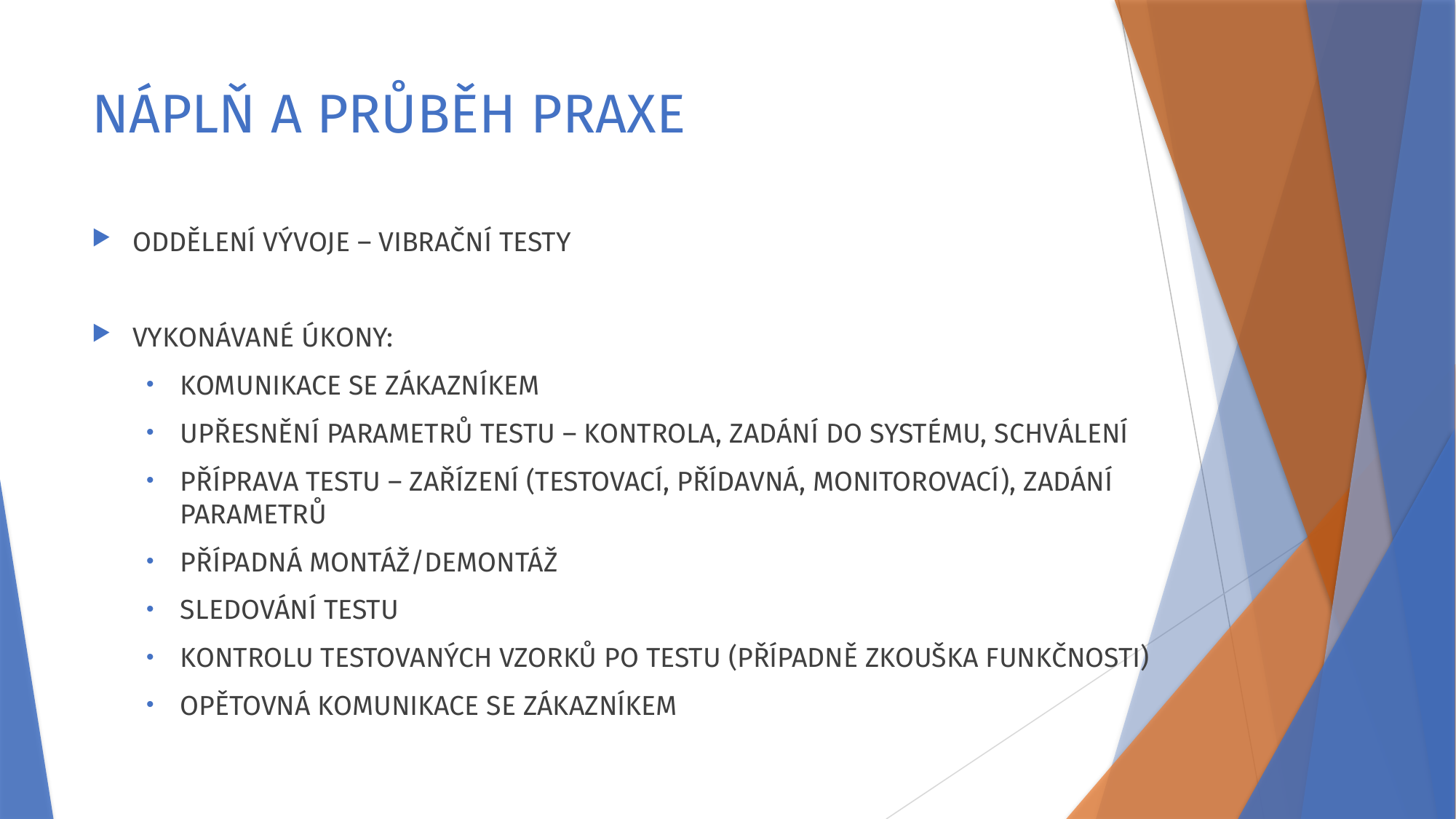

# NÁPLŇ A PRŮBĚH PRAXE
ODDĚLENÍ VÝVOJE – VIBRAČNÍ TESTY

VYKONÁVANÉ ÚKONY:
KOMUNIKACE SE ZÁKAZNÍKEM
UPŘESNĚNÍ PARAMETRŮ TESTU – KONTROLA, ZADÁNÍ DO SYSTÉMU, SCHVÁLENÍ
PŘÍPRAVA TESTU – ZAŘÍZENÍ (TESTOVACÍ, PŘÍDAVNÁ, MONITOROVACÍ), ZADÁNÍ PARAMETRŮ
PŘÍPADNÁ MONTÁŽ/DEMONTÁŽ
SLEDOVÁNÍ TESTU
KONTROLU TESTOVANÝCH VZORKŮ PO TESTU (PŘÍPADNĚ ZKOUŠKA FUNKČNOSTI)
OPĚTOVNÁ KOMUNIKACE SE ZÁKAZNÍKEM